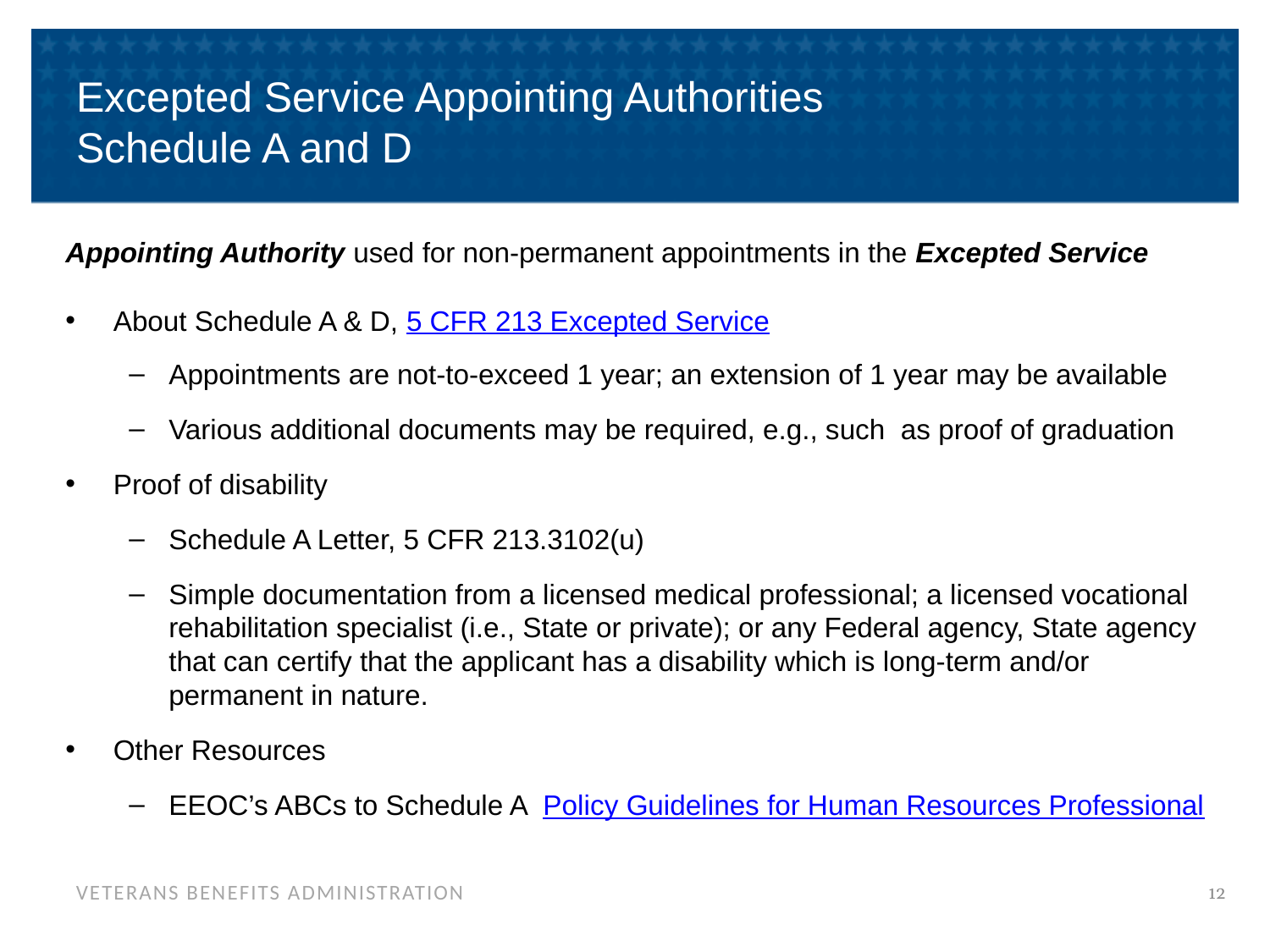

# Excepted Service Appointing Authorities Schedule A and D
Appointing Authority used for non-permanent appointments in the Excepted Service
About Schedule A & D, 5 CFR 213 Excepted Service
Appointments are not-to-exceed 1 year; an extension of 1 year may be available
Various additional documents may be required, e.g., such  as proof of graduation
Proof of disability
Schedule A Letter, 5 CFR 213.3102(u)
Simple documentation from a licensed medical professional; a licensed vocational rehabilitation specialist (i.e., State or private); or any Federal agency, State agency that can certify that the applicant has a disability which is long-term and/or permanent in nature.
Other Resources
EEOC’s ABCs to Schedule A  Policy Guidelines for Human Resources Professional

12